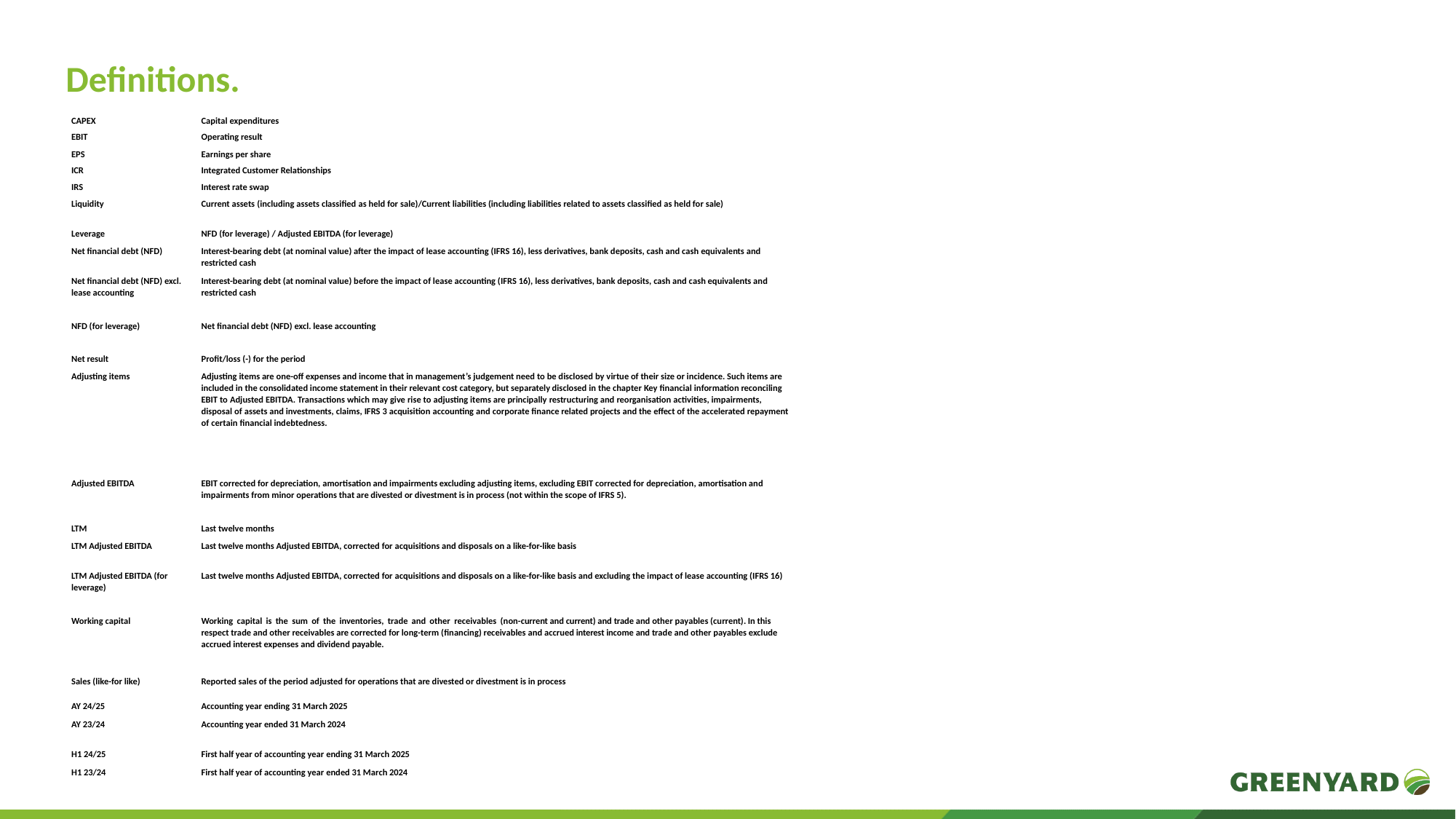

Definitions.
| CAPEX | Capital expenditures |
| --- | --- |
| EBIT | Operating result |
| EPS | Earnings per share |
| ICR | Integrated Customer Relationships |
| IRS | Interest rate swap |
| Liquidity | Current assets (including assets classified as held for sale)/Current liabilities (including liabilities related to assets classified as held for sale) |
| Leverage | NFD (for leverage) / Adjusted EBITDA (for leverage) |
| Net financial debt (NFD) | Interest-bearing debt (at nominal value) after the impact of lease accounting (IFRS 16), less derivatives, bank deposits, cash and cash equivalents and restricted cash |
| Net financial debt (NFD) excl. lease accounting | Interest-bearing debt (at nominal value) before the impact of lease accounting (IFRS 16), less derivatives, bank deposits, cash and cash equivalents and restricted cash |
| NFD (for leverage) | Net financial debt (NFD) excl. lease accounting |
| Net result | Profit/loss (-) for the period |
| Adjusting items | Adjusting items are one-off expenses and income that in management’s judgement need to be disclosed by virtue of their size or incidence. Such items are included in the consolidated income statement in their relevant cost category, but separately disclosed in the chapter Key financial information reconciling EBIT to Adjusted EBITDA. Transactions which may give rise to adjusting items are principally restructuring and reorganisation activities, impairments, disposal of assets and investments, claims, IFRS 3 acquisition accounting and corporate finance related projects and the effect of the accelerated repayment of certain financial indebtedness. |
| Adjusted EBITDA | EBIT corrected for depreciation, amortisation and impairments excluding adjusting items, excluding EBIT corrected for depreciation, amortisation and impairments from minor operations that are divested or divestment is in process (not within the scope of IFRS 5). |
| LTM | Last twelve months |
| LTM Adjusted EBITDA | Last twelve months Adjusted EBITDA, corrected for acquisitions and disposals on a like-for-like basis |
| LTM Adjusted EBITDA (for leverage) | Last twelve months Adjusted EBITDA, corrected for acquisitions and disposals on a like-for-like basis and excluding the impact of lease accounting (IFRS 16) |
| Working capital | Working capital is the sum of the inventories, trade and other receivables (non-current and current) and trade and other payables (current). In this respect trade and other receivables are corrected for long-term (financing) receivables and accrued interest income and trade and other payables exclude accrued interest expenses and dividend payable. |
| Sales (like-for like) | Reported sales of the period adjusted for operations that are divested or divestment is in process |
| AY 24/25 | Accounting year ending 31 March 2025 |
| AY 23/24 | Accounting year ended 31 March 2024 |
| H1 24/25 | First half year of accounting year ending 31 March 2025 |
| H1 23/24 | First half year of accounting year ended 31 March 2024 |